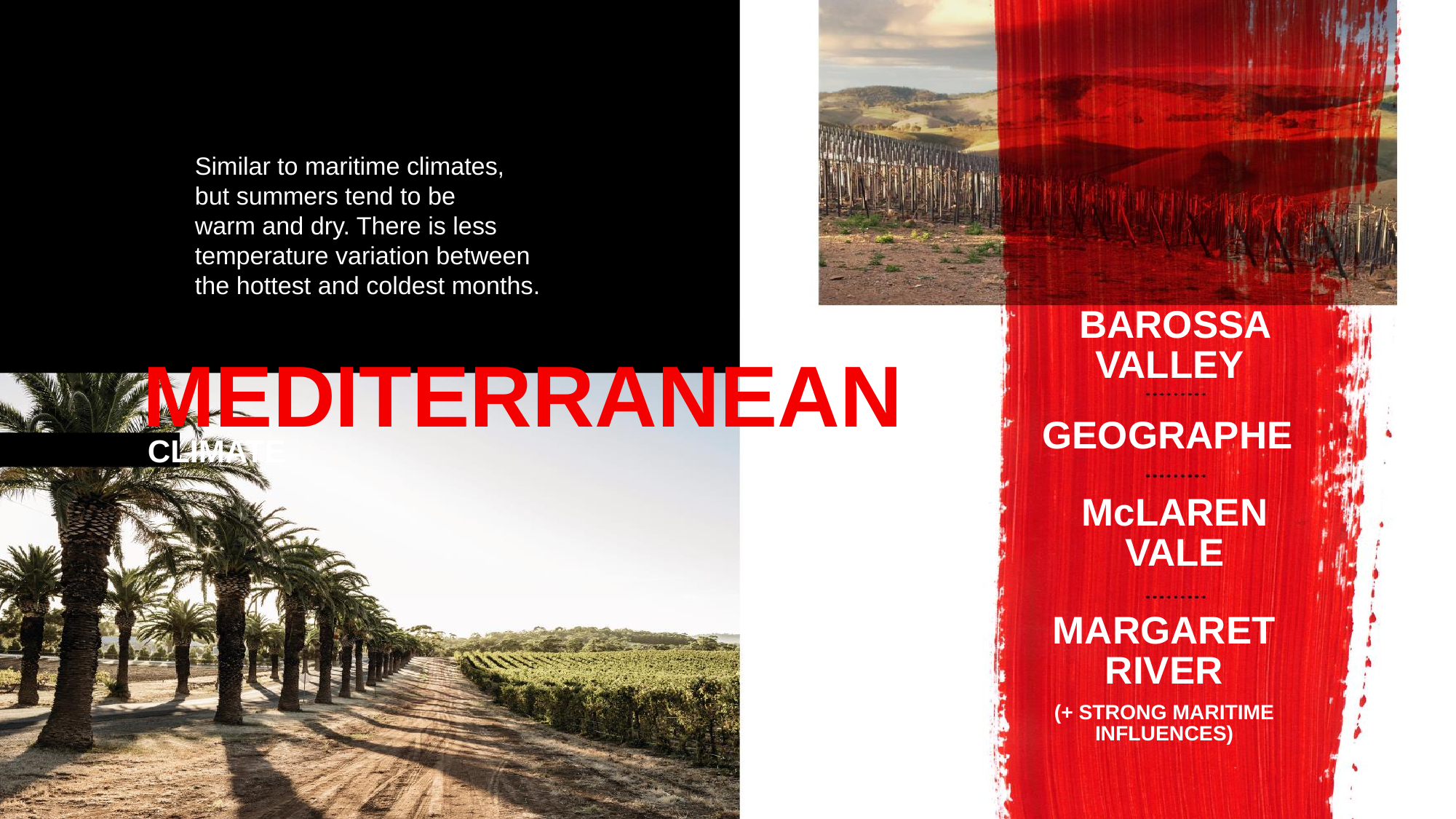

Similar to maritime climates,
but summers tend to be
warm and dry. There is less temperature variation between the hottest and coldest months.
BAROSSA VALLEY
MEDITERRANEAN
GEOGRAPHE
CLIMATE
McLAREN VALE
MARGARET
RIVER
(+ STRONG MARITIME INFLUENCES)